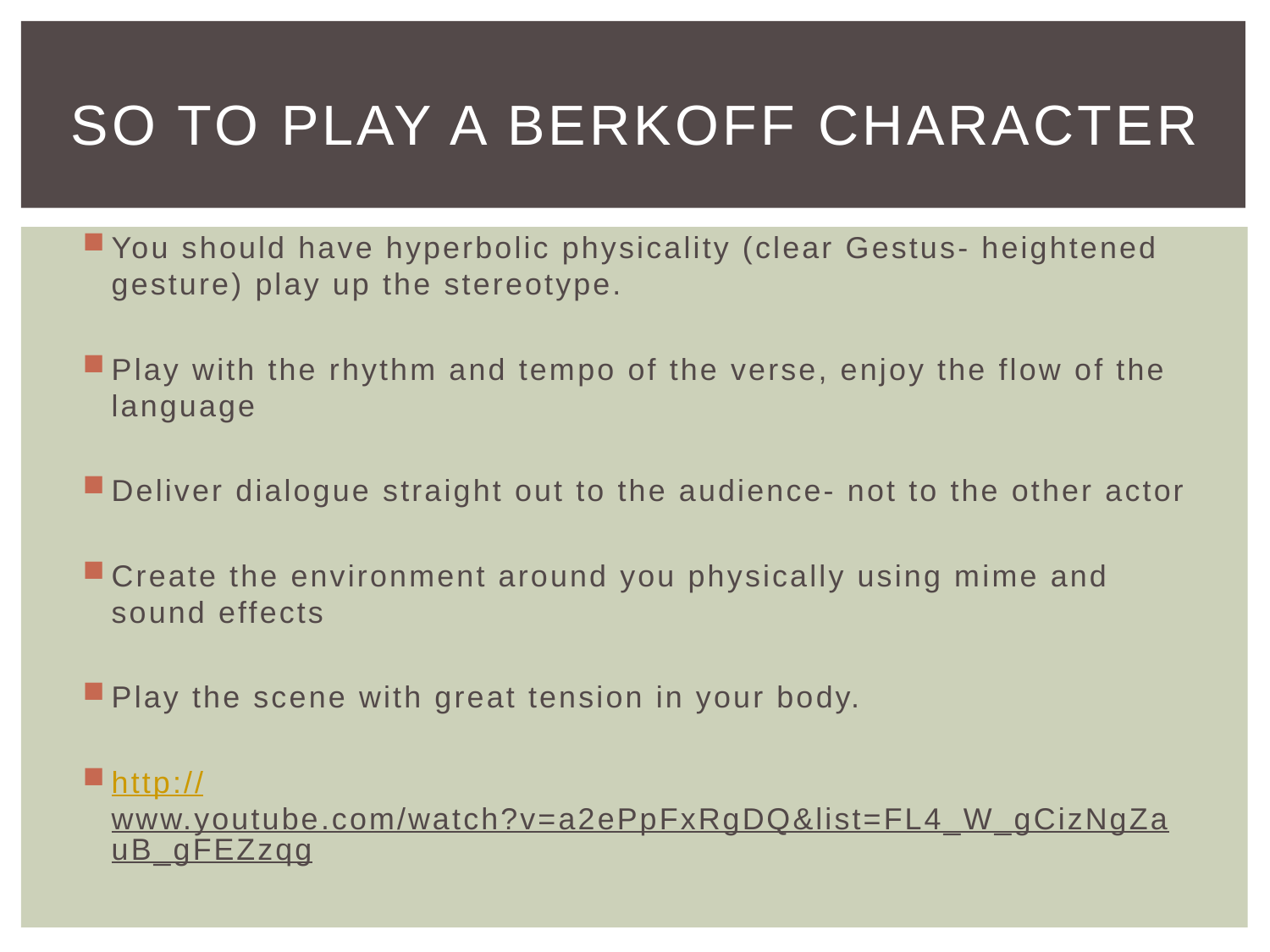

# So to play a Berkoff character
You should have hyperbolic physicality (clear Gestus- heightened gesture) play up the stereotype.

Play with the rhythm and tempo of the verse, enjoy the flow of the language

Deliver dialogue straight out to the audience- not to the other actor

Create the environment around you physically using mime and sound effects

Play the scene with great tension in your body.

http://www.youtube.com/watch?v=a2ePpFxRgDQ&list=FL4_W_gCizNgZauB_gFEZzqg